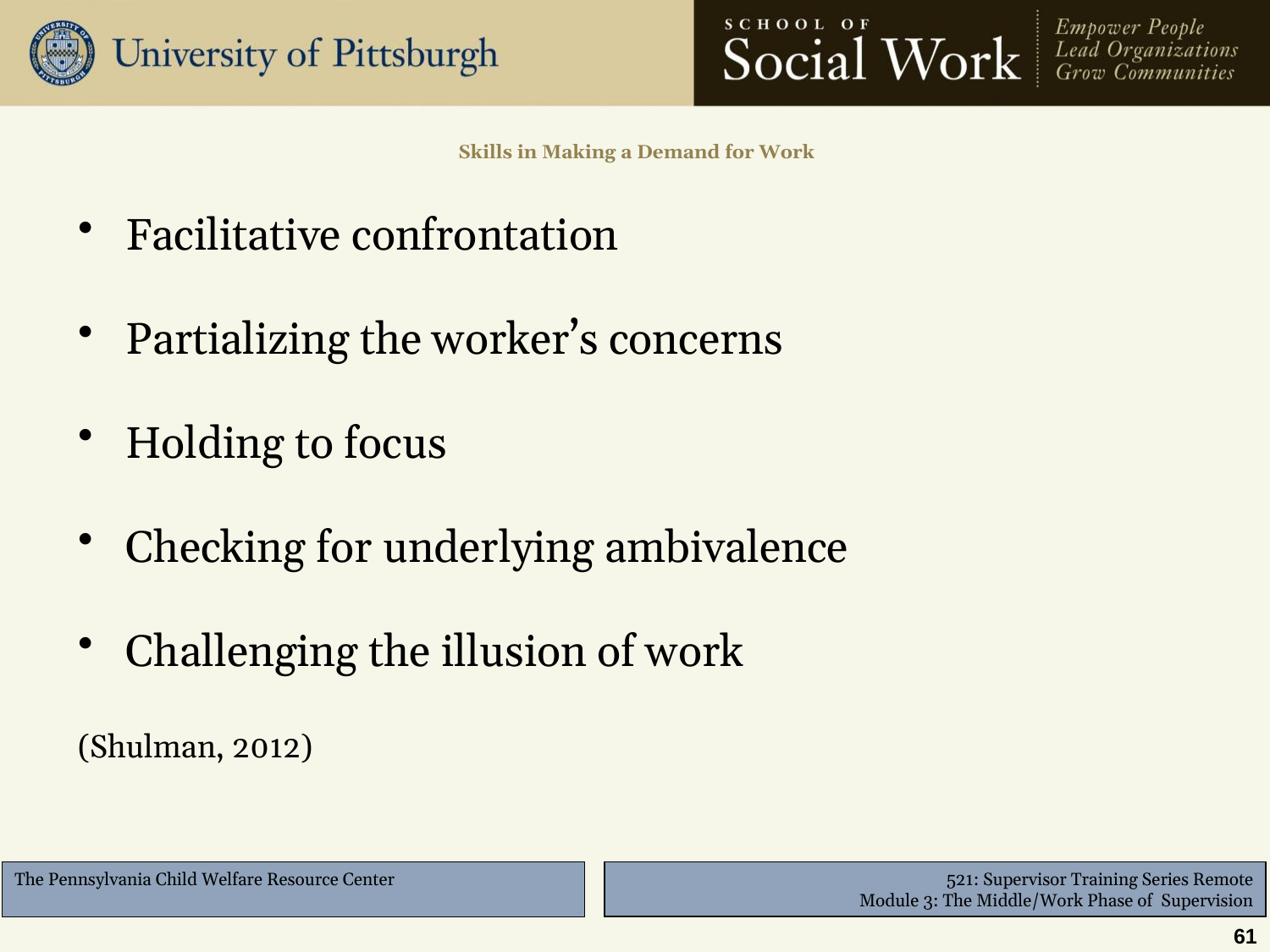

# Skills in Making a Demand for Work
Facilitative confrontation
Partializing the worker’s concerns
Holding to focus
Checking for underlying ambivalence
Challenging the illusion of work
(Shulman, 2012)
61